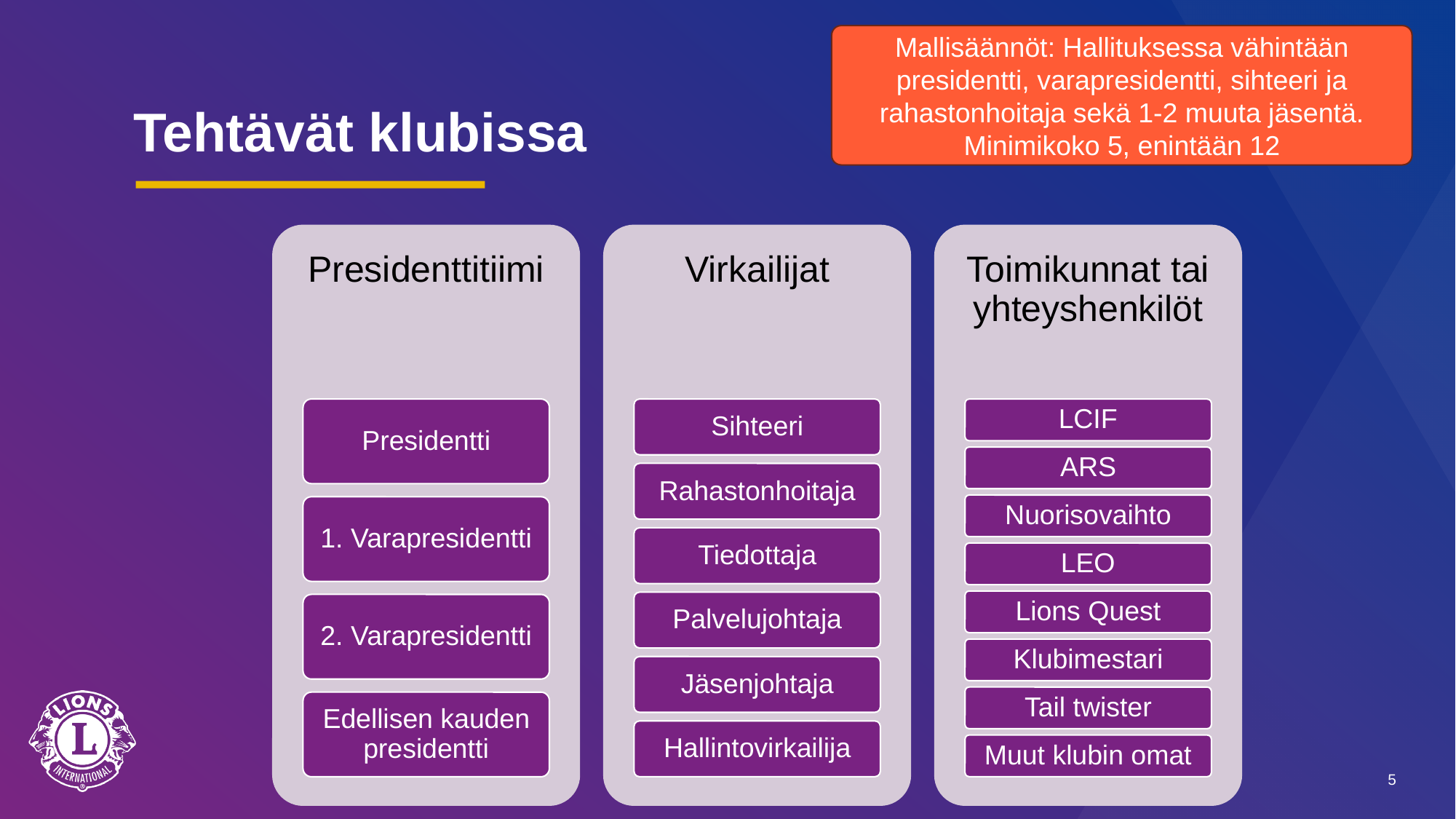

Mallisäännöt: Hallituksessa vähintään presidentti, varapresidentti, sihteeri ja rahastonhoitaja sekä 1-2 muuta jäsentä. Minimikoko 5, enintään 12
# Tehtävät klubissa

Presidenttitiimi

Virkailijat

Toimikunnat tai yhteyshenkilöt

LCIF
Sihteeri
Presidentti

ARS

Rahastonhoitaja

Nuorisovaihto

1. Varapresidentti

Tiedottaja

LEO

Lions Quest
Palvelujohtaja

2. Varapresidentti

Klubimestari

Jäsenjohtaja

Tail twister

Edellisen kauden presidentti

Hallintovirkailija

Muut klubin omat